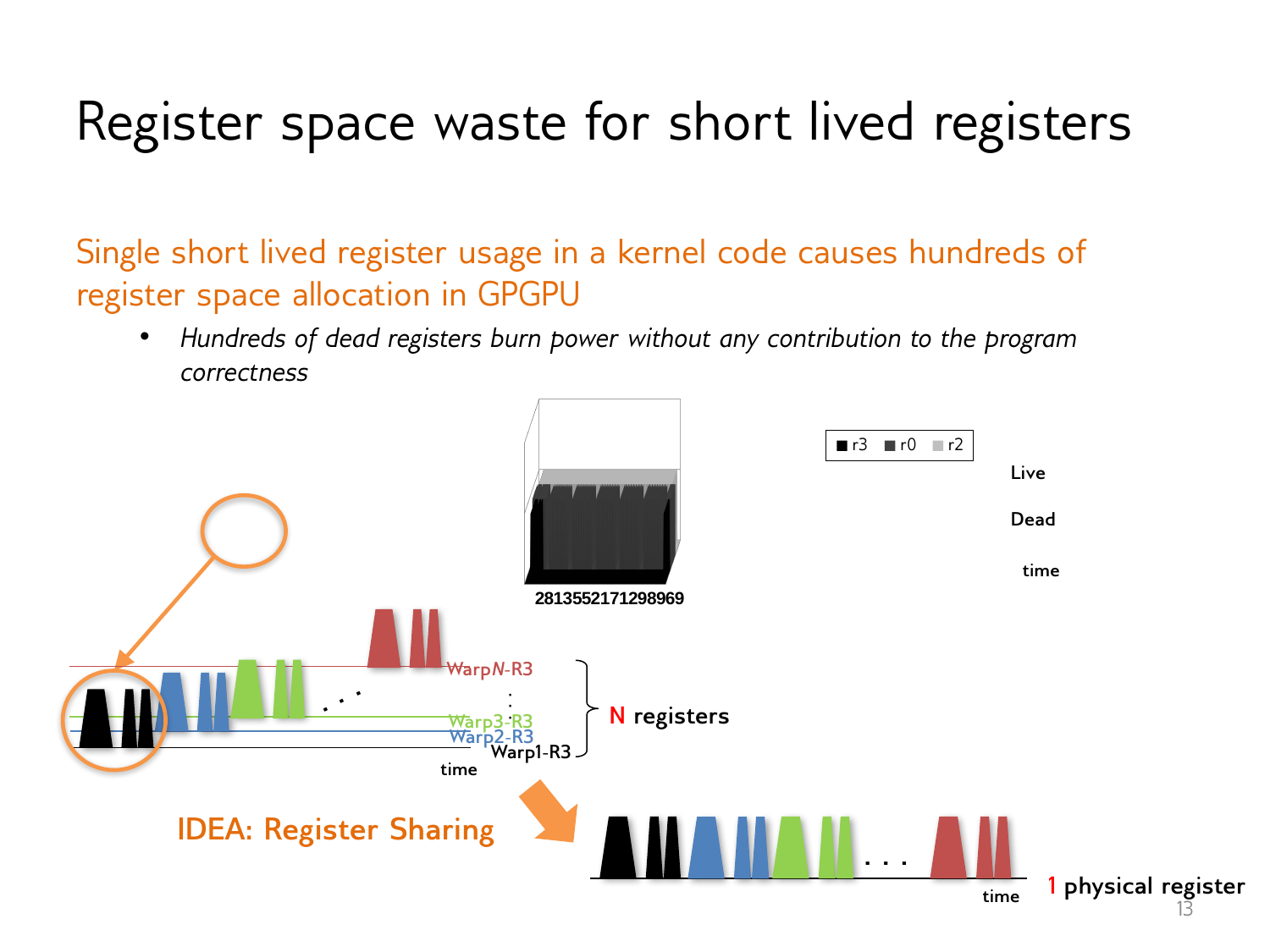

# Register space waste for short lived registers
Single short lived register usage in a kernel code causes hundreds of register space allocation in GPGPU
Hundreds of dead registers burn power without any contribution to the program correctness

[unsupported chart]

time
Live

Dead

WarpN-R3

. . .

N registers
. . .
Warp3-R3
Warp2-R3
Warp1-R3

time

IDEA: Register Sharing

. . .
1 physical register
time
13